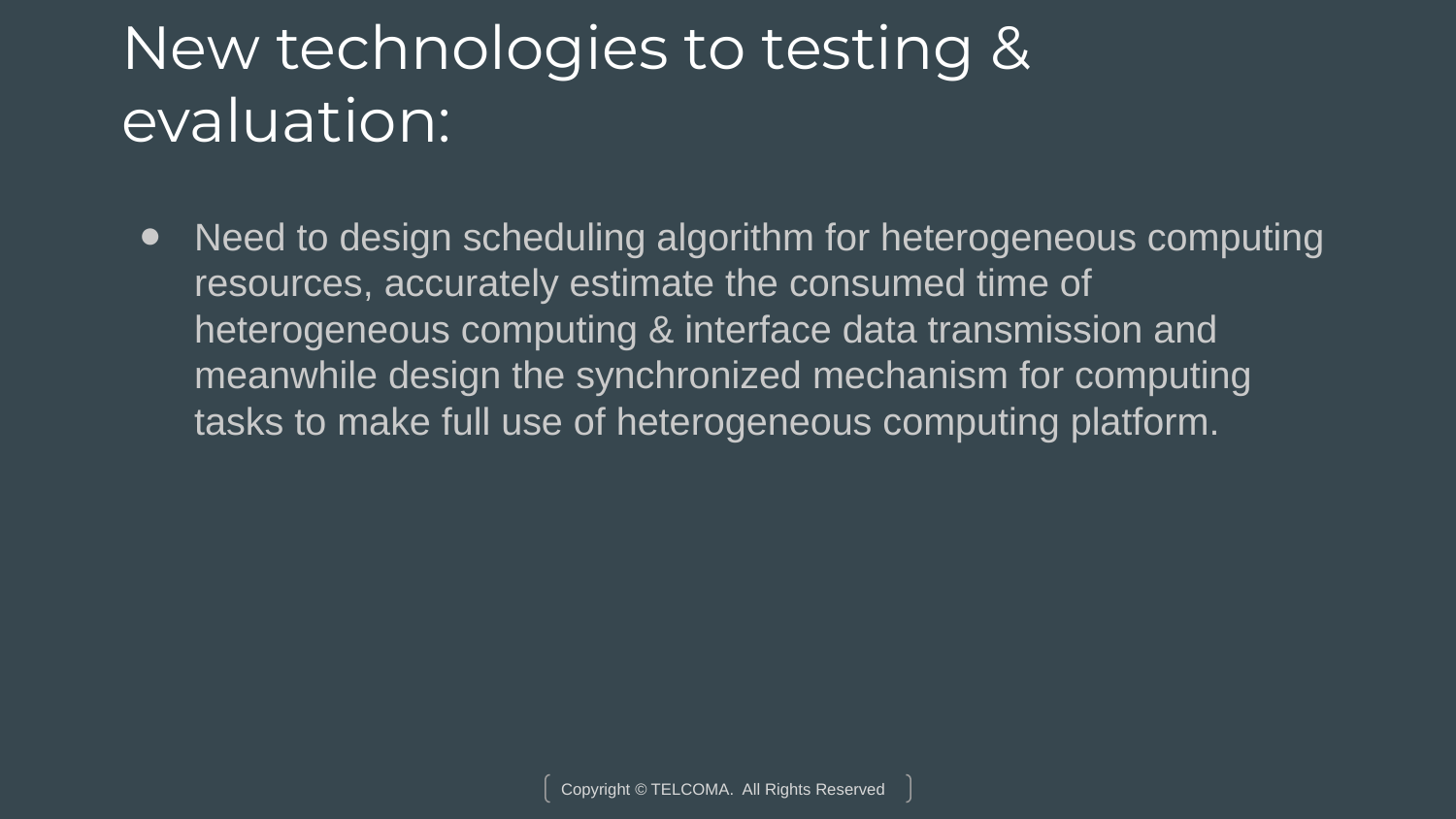

# New technologies to testing & evaluation:
Need to design scheduling algorithm for heterogeneous computing resources, accurately estimate the consumed time of heterogeneous computing & interface data transmission and meanwhile design the synchronized mechanism for computing tasks to make full use of heterogeneous computing platform.